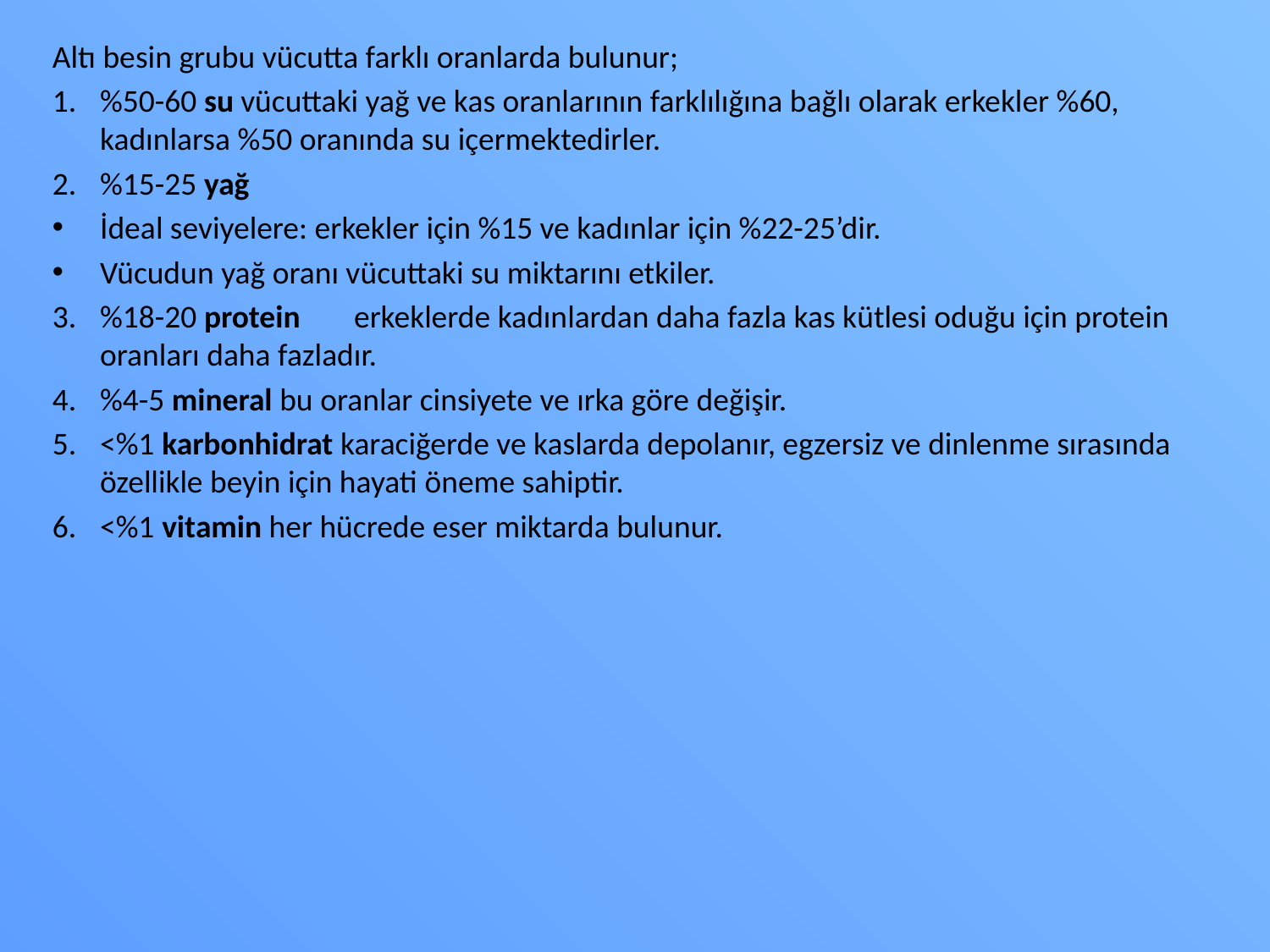

Altı besin grubu vücutta farklı oranlarda bulunur;
%50-60 su vücuttaki yağ ve kas oranlarının farklılığına bağlı olarak erkekler %60, kadınlarsa %50 oranında su içermektedirler.
%15-25 yağ
İdeal seviyelere: erkekler için %15 ve kadınlar için %22-25’dir.
Vücudun yağ oranı vücuttaki su miktarını etkiler.
%18-20 protein	erkeklerde kadınlardan daha fazla kas kütlesi oduğu için protein oranları daha fazladır.
%4-5 mineral bu oranlar cinsiyete ve ırka göre değişir.
<%1 karbonhidrat karaciğerde ve kaslarda depolanır, egzersiz ve dinlenme sırasında özellikle beyin için hayati öneme sahiptir.
<%1 vitamin her hücrede eser miktarda bulunur.